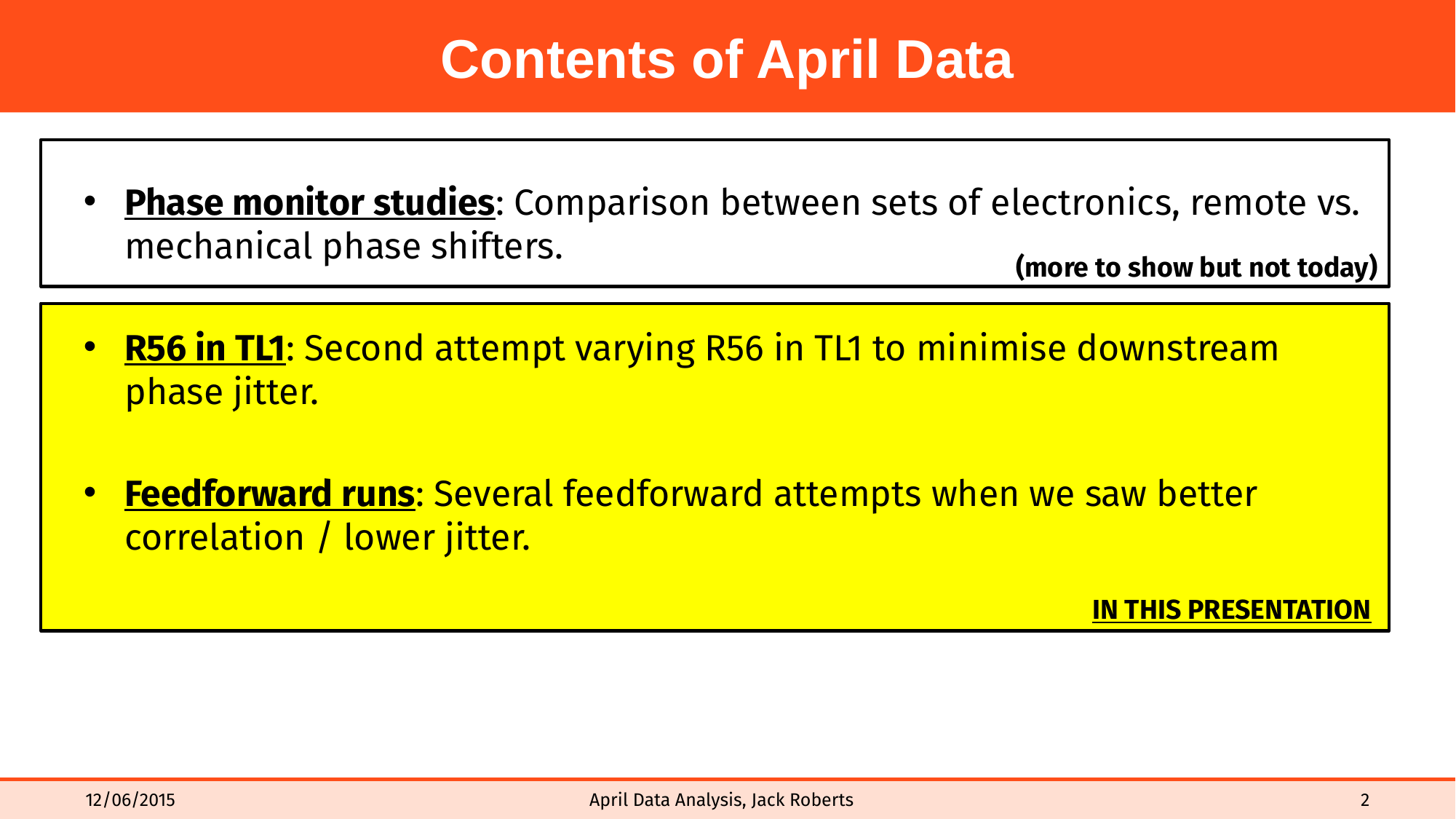

# Contents of April Data

Phase monitor studies: Comparison between sets of electronics, remote vs. mechanical phase shifters.

R56 in TL1: Second attempt varying R56 in TL1 to minimise downstream phase jitter.

Feedforward runs: Several feedforward attempts when we saw better correlation / lower jitter.
(more to show but not today)

IN THIS PRESENTATION
12/06/2015
April Data Analysis, Jack Roberts
2